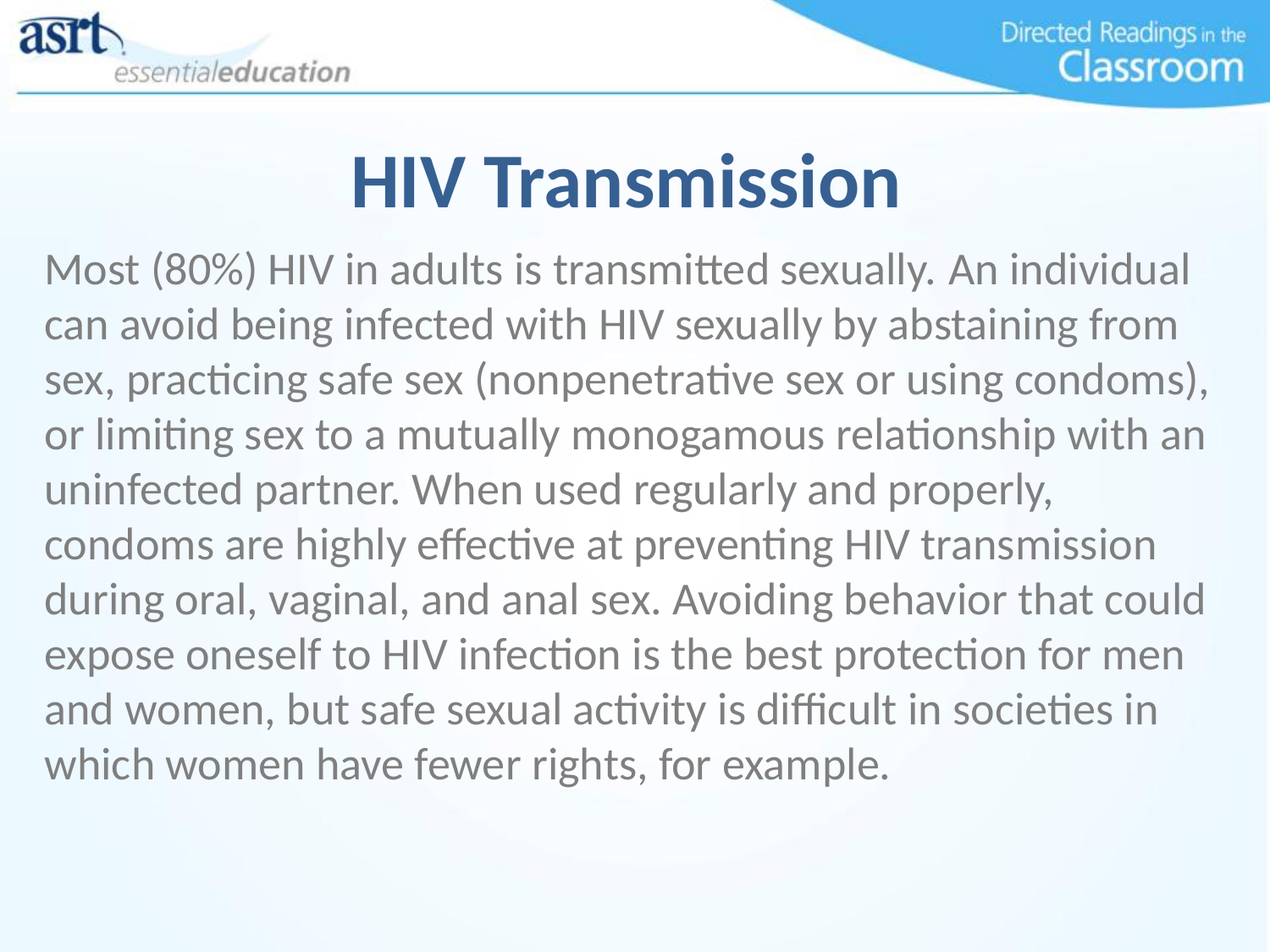

# HIV Transmission
Most (80%) HIV in adults is transmitted sexually. An individual can avoid being infected with HIV sexually by abstaining from sex, practicing safe sex (nonpenetrative sex or using condoms), or limiting sex to a mutually monogamous relationship with an uninfected partner. When used regularly and properly, condoms are highly effective at preventing HIV transmission during oral, vaginal, and anal sex. Avoiding behavior that could expose oneself to HIV infection is the best protection for men and women, but safe sexual activity is difficult in societies in which women have fewer rights, for example.